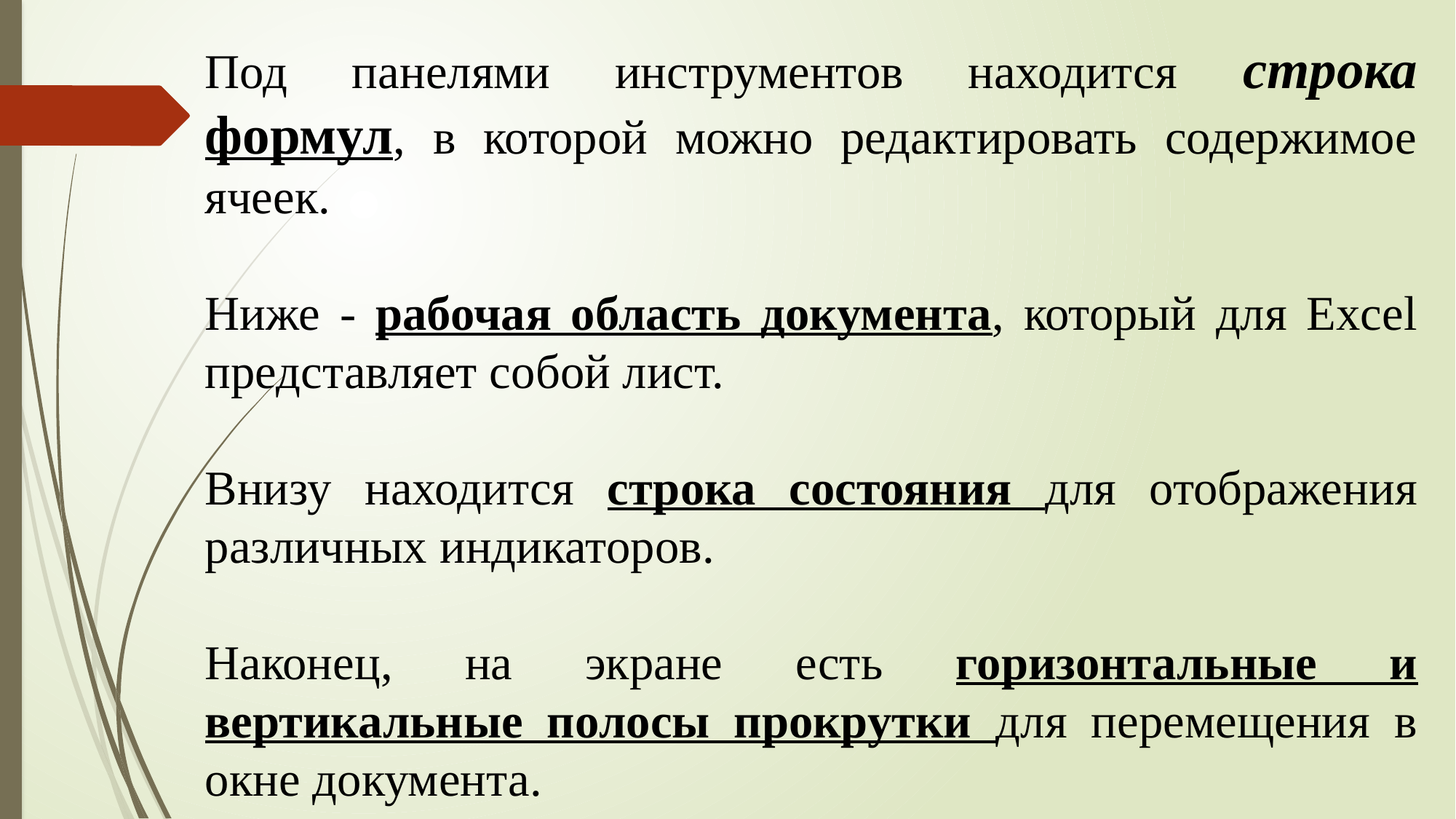

Под панелями инструментов находится строка формул, в ко­торой можно редактировать содержимое ячеек.

Ниже - рабочая область документа, который для Excel представляет собой лист.

Внизу находится строка состояния для отображения различ­ных индикаторов.

Наконец, на экране есть горизонтальные и вертикальные по­лосы прокрутки для перемещения в окне документа.